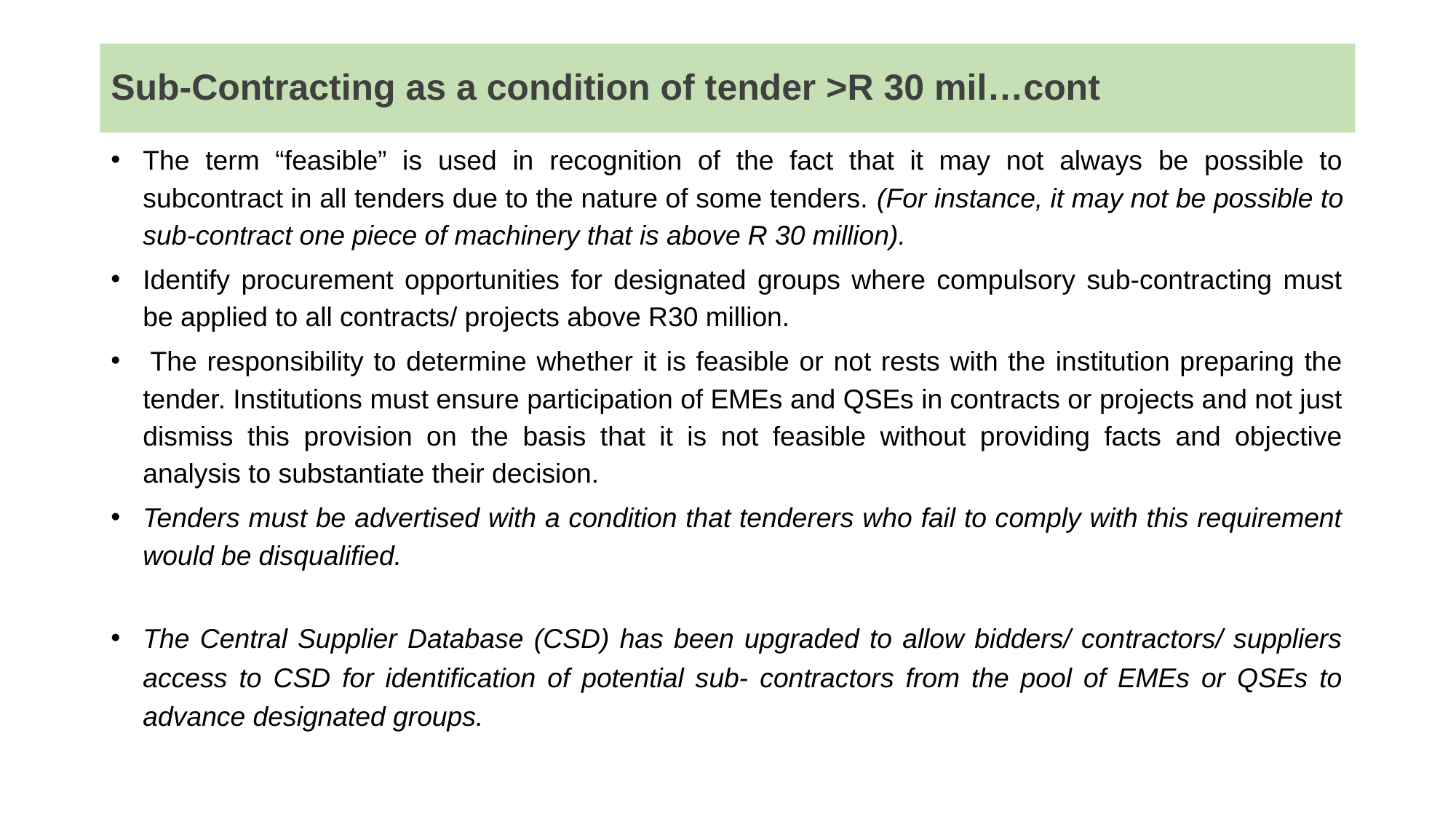

# Sub-Contracting as a condition of tender >R 30 mil…cont
The term “feasible” is used in recognition of the fact that it may not always be possible to subcontract in all tenders due to the nature of some tenders. (For instance, it may not be possible to sub-contract one piece of machinery that is above R 30 million).
Identify procurement opportunities for designated groups where compulsory sub-contracting must be applied to all contracts/ projects above R30 million.
 The responsibility to determine whether it is feasible or not rests with the institution preparing the tender. Institutions must ensure participation of EMEs and QSEs in contracts or projects and not just dismiss this provision on the basis that it is not feasible without providing facts and objective analysis to substantiate their decision.
Tenders must be advertised with a condition that tenderers who fail to comply with this requirement would be disqualified.

The Central Supplier Database (CSD) has been upgraded to allow bidders/ contractors/ suppliers access to CSD for identification of potential sub- contractors from the pool of EMEs or QSEs to advance designated groups.